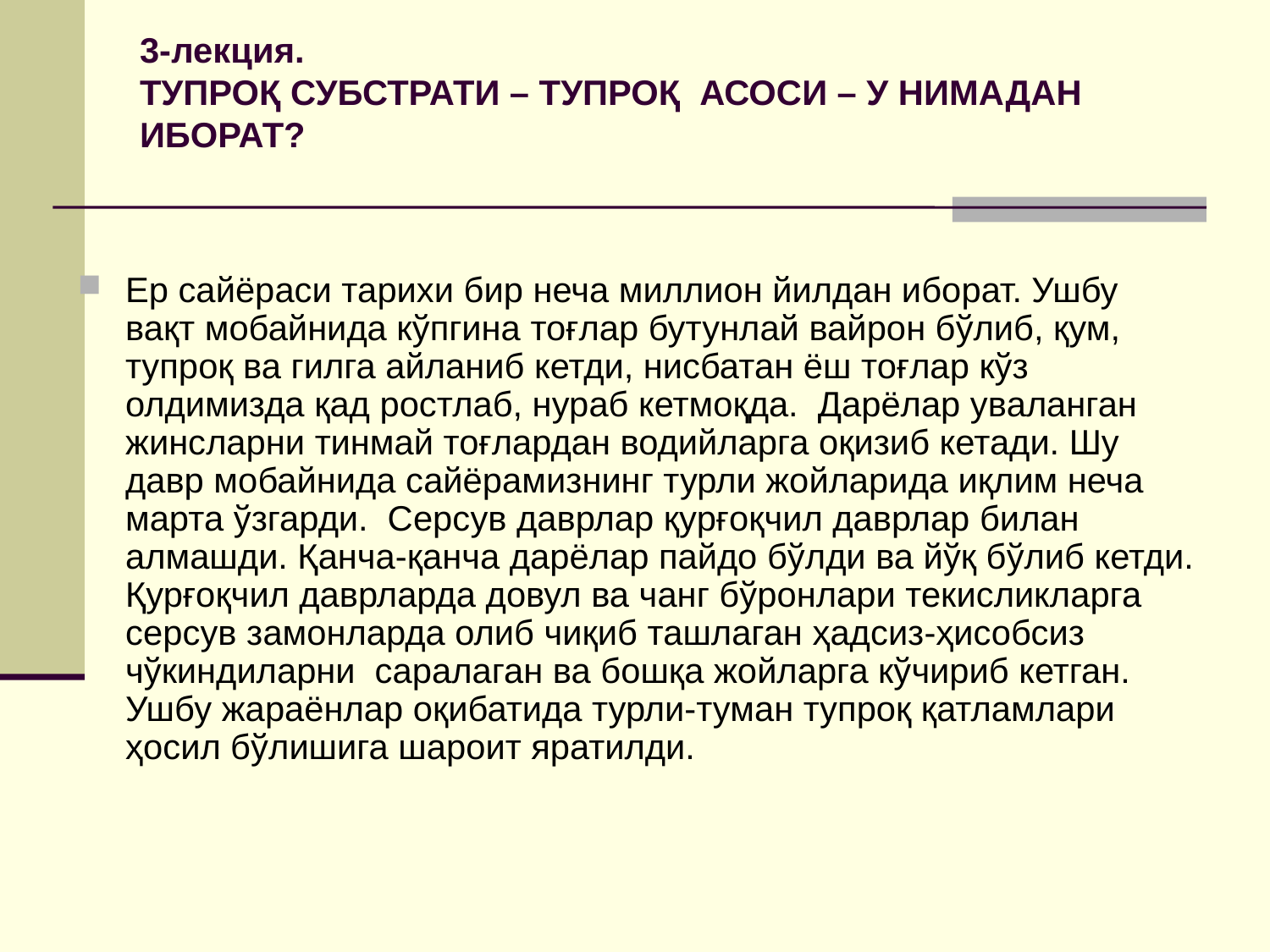

# 3-лекция. ТУПРОҚ СУБСТРАТИ – ТУПРОҚ  АСОСИ – У НИМАДАН ИБОРАТ?
Ер сайёраси тарихи бир неча миллион йилдан иборат. Ушбу вақт мобайнида кўпгина тоғлар бутунлай вайрон бўлиб, қум, тупроқ ва гилга айланиб кетди, нисбатан ёш тоғлар кўз олдимизда қад ростлаб, нураб кетмоқда.  Дарёлар уваланган жинсларни тинмай тоғлардан водийларга оқизиб кетади. Шу давр мобайнида сайёрамизнинг турли жойларида иқлим неча марта ўзгарди.  Серсув даврлар қурғоқчил даврлар билан алмашди. Қанча-қанча дарёлар пайдо бўлди ва йўқ бўлиб кетди. Қурғоқчил даврларда довул ва чанг бўронлари текисликларга серсув замонларда олиб чиқиб ташлаган ҳадсиз-ҳисобсиз чўкиндиларни  саралаган ва бошқа жойларга кўчириб кетган. Ушбу жараёнлар оқибатида турли-туман тупроқ қатламлари ҳосил бўлишига шароит яратилди.